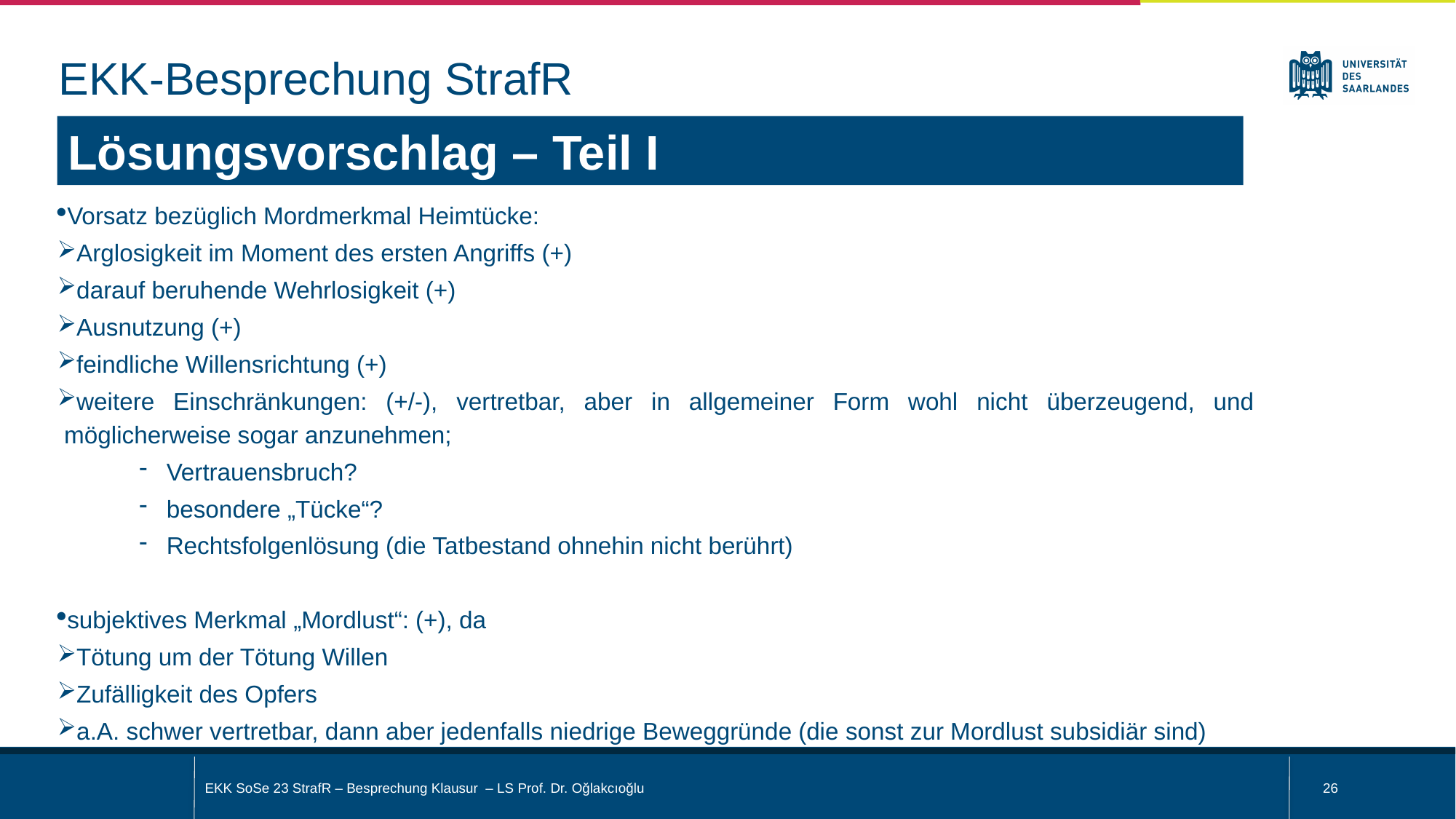

EKK-Besprechung StrafR
Lösungsvorschlag – Teil I
Vorsatz bezüglich Mordmerkmal Heimtücke:
Arglosigkeit im Moment des ersten Angriffs (+)
darauf beruhende Wehrlosigkeit (+)
Ausnutzung (+)
feindliche Willensrichtung (+)
weitere Einschränkungen: (+/-), vertretbar, aber in allgemeiner Form wohl nicht überzeugend, und möglicherweise sogar anzunehmen;
Vertrauensbruch?
besondere „Tücke“?
Rechtsfolgenlösung (die Tatbestand ohnehin nicht berührt)

subjektives Merkmal „Mordlust“: (+), da
Tötung um der Tötung Willen
Zufälligkeit des Opfers
a.A. schwer vertretbar, dann aber jedenfalls niedrige Beweggründe (die sonst zur Mordlust subsidiär sind)

EKK SoSe 23 StrafR – Besprechung Klausur  – LS Prof. Dr. Oğlakcıoğlu
26